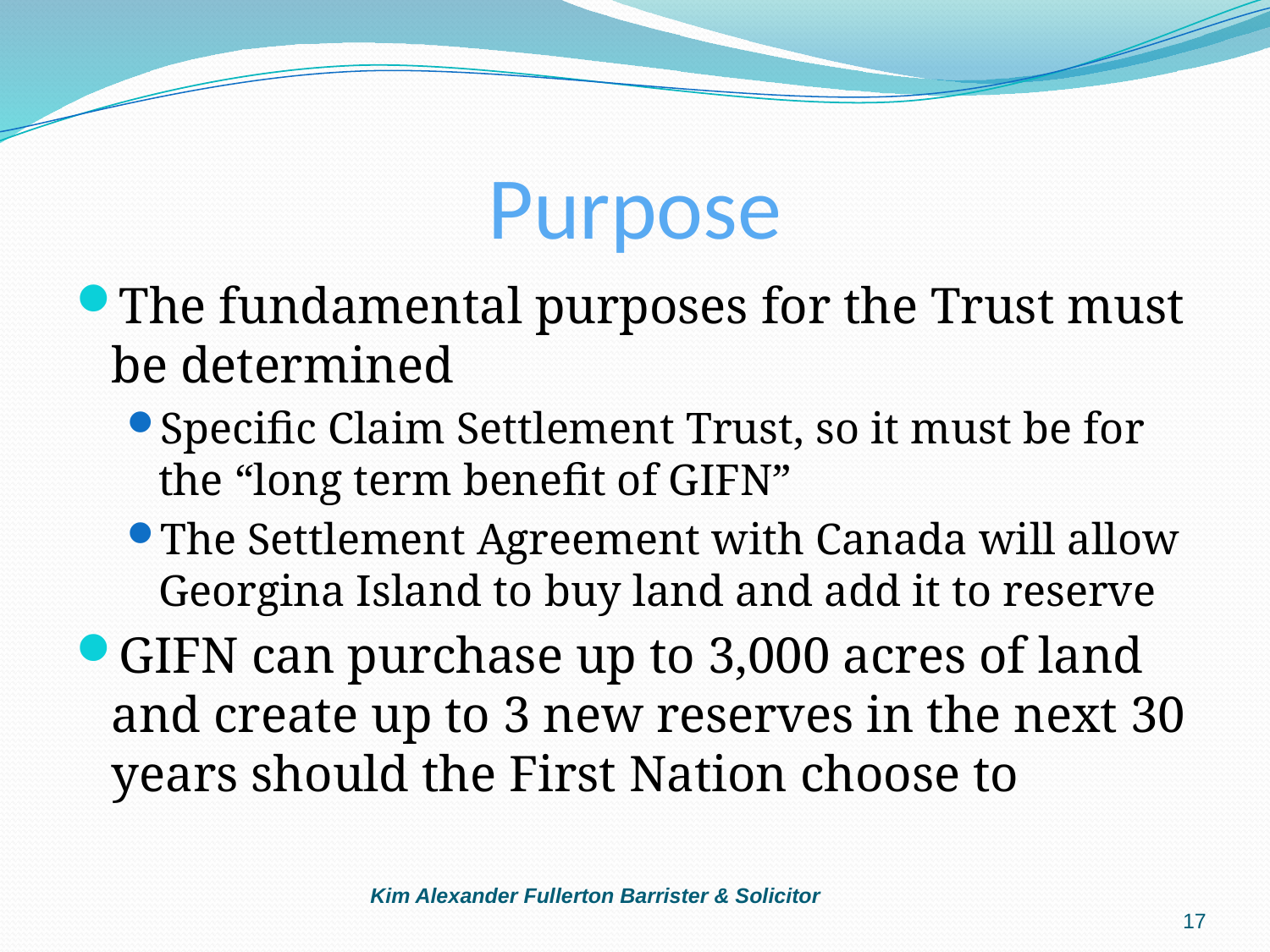

# Purpose
The fundamental purposes for the Trust must be determined
Specific Claim Settlement Trust, so it must be for the “long term benefit of GIFN”
The Settlement Agreement with Canada will allow Georgina Island to buy land and add it to reserve
GIFN can purchase up to 3,000 acres of land and create up to 3 new reserves in the next 30 years should the First Nation choose to

Kim Alexander Fullerton Barrister & Solicitor

17